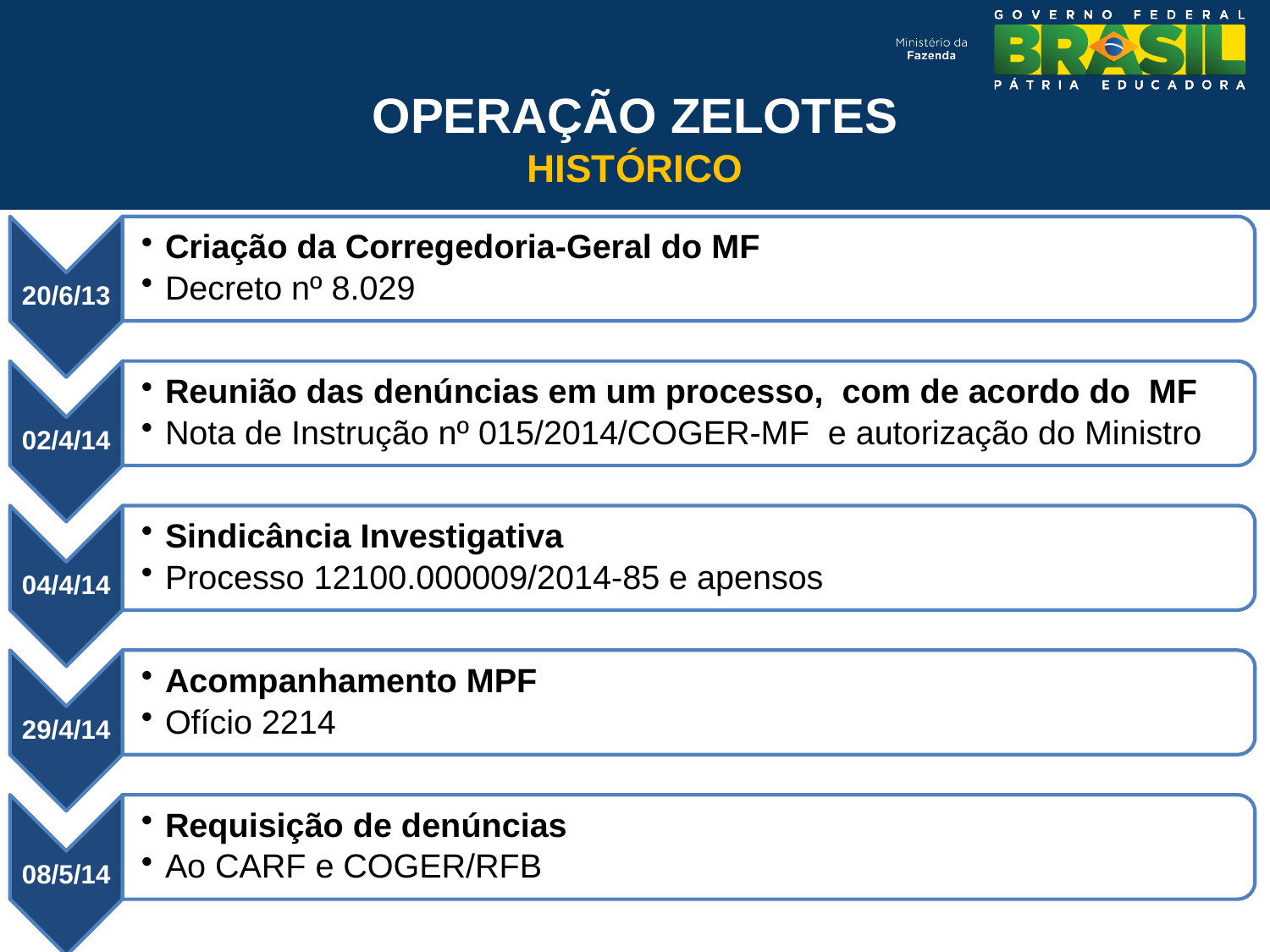

OPERAÇÃO ZELOTES
HISTÓRICO
20/6/13
Criação da Corregedoria-Geral do MF
Decreto nº 8.029
02/4/14
Reunião das denúncias em um processo,  com de acordo do  MF
Nota de Instrução nº 015/2014/COGER-MF  e autorização do Ministro
04/4/14
Sindicância Investigativa
Processo 12100.000009/2014-85 e apensos
29/4/14
Acompanhamento MPF
Ofício 2214
08/5/14
Requisição de denúncias
Ao CARF e COGER/RFB